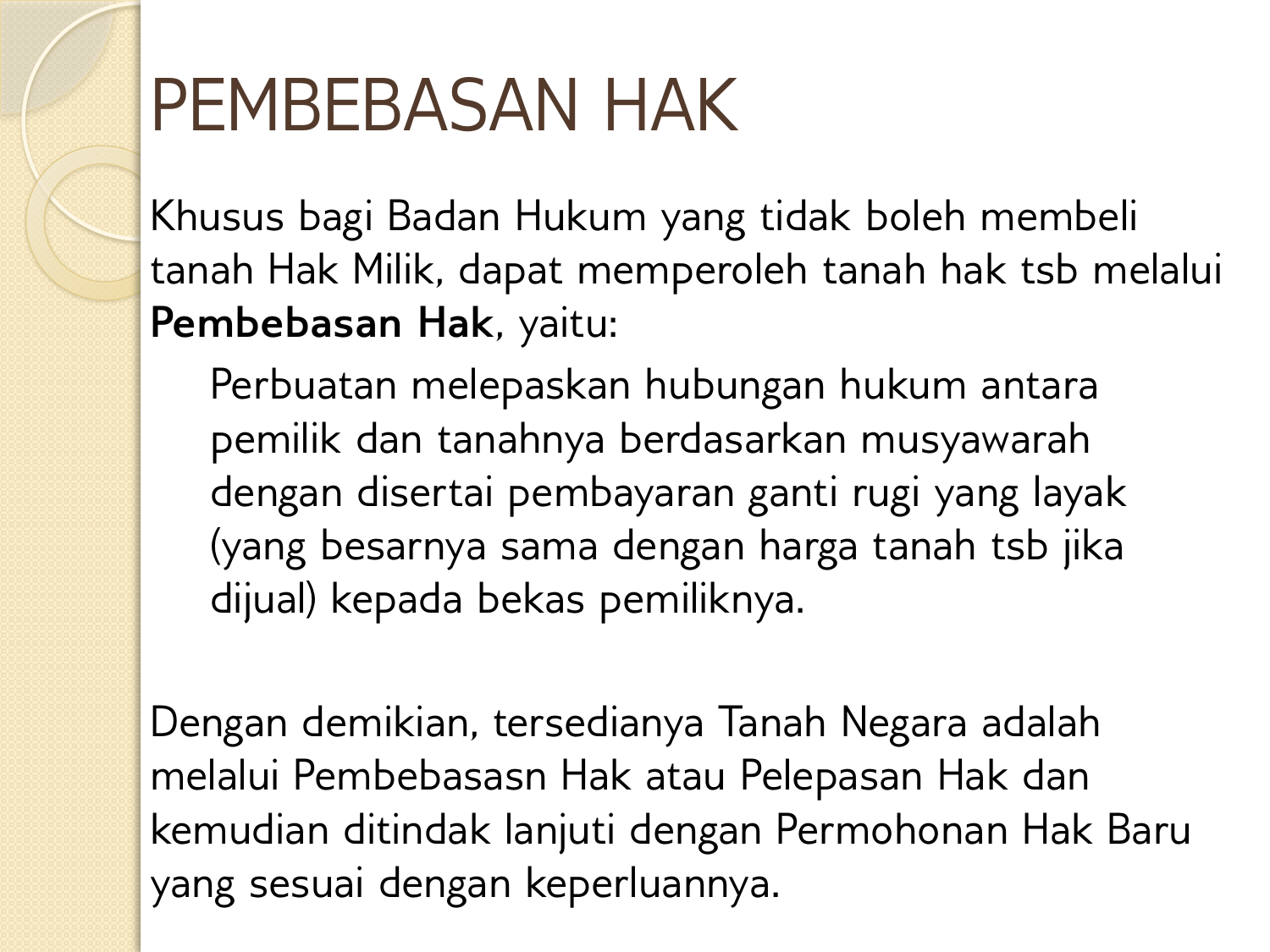

# PEMBEBASAN HAK
Khusus bagi Badan Hukum yang tidak boleh membeli tanah Hak Milik, dapat memperoleh tanah hak tsb melalui Pembebasan Hak, yaitu:
Perbuatan melepaskan hubungan hukum antara pemilik dan tanahnya berdasarkan musyawarah dengan disertai pembayaran ganti rugi yang layak (yang besarnya sama dengan harga tanah tsb jika dijual) kepada bekas pemiliknya.

Dengan demikian, tersedianya Tanah Negara adalah melalui Pembebasasn Hak atau Pelepasan Hak dan kemudian ditindak lanjuti dengan Permohonan Hak Baru yang sesuai dengan keperluannya.